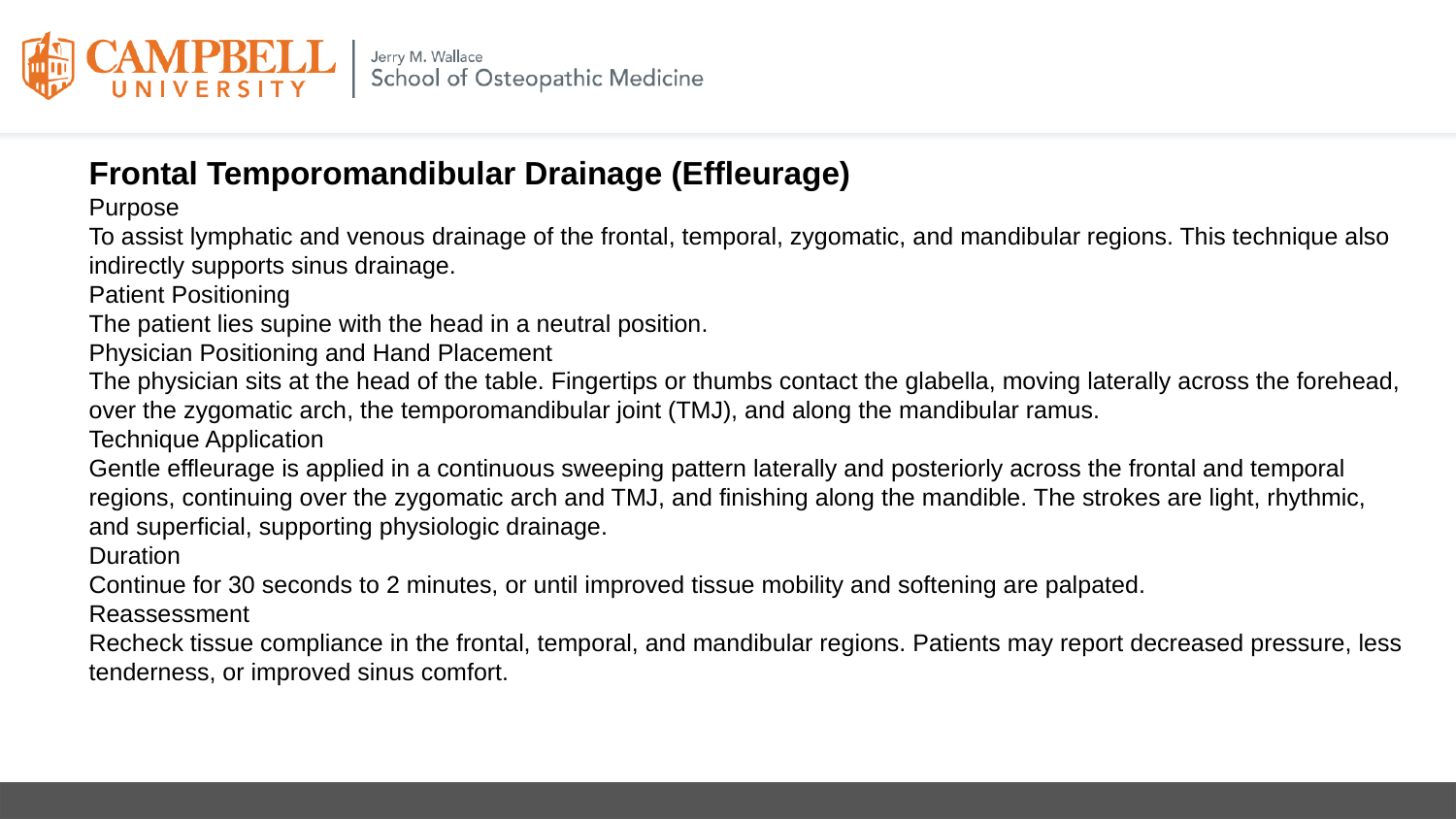

Frontal Temporomandibular Drainage (Effleurage)
Purpose
To assist lymphatic and venous drainage of the frontal, temporal, zygomatic, and mandibular regions. This technique also indirectly supports sinus drainage.
Patient Positioning
The patient lies supine with the head in a neutral position.
Physician Positioning and Hand Placement
The physician sits at the head of the table. Fingertips or thumbs contact the glabella, moving laterally across the forehead, over the zygomatic arch, the temporomandibular joint (TMJ), and along the mandibular ramus.
Technique Application
Gentle effleurage is applied in a continuous sweeping pattern laterally and posteriorly across the frontal and temporal regions, continuing over the zygomatic arch and TMJ, and finishing along the mandible. The strokes are light, rhythmic, and superficial, supporting physiologic drainage.
Duration
Continue for 30 seconds to 2 minutes, or until improved tissue mobility and softening are palpated.
Reassessment
Recheck tissue compliance in the frontal, temporal, and mandibular regions. Patients may report decreased pressure, less tenderness, or improved sinus comfort.